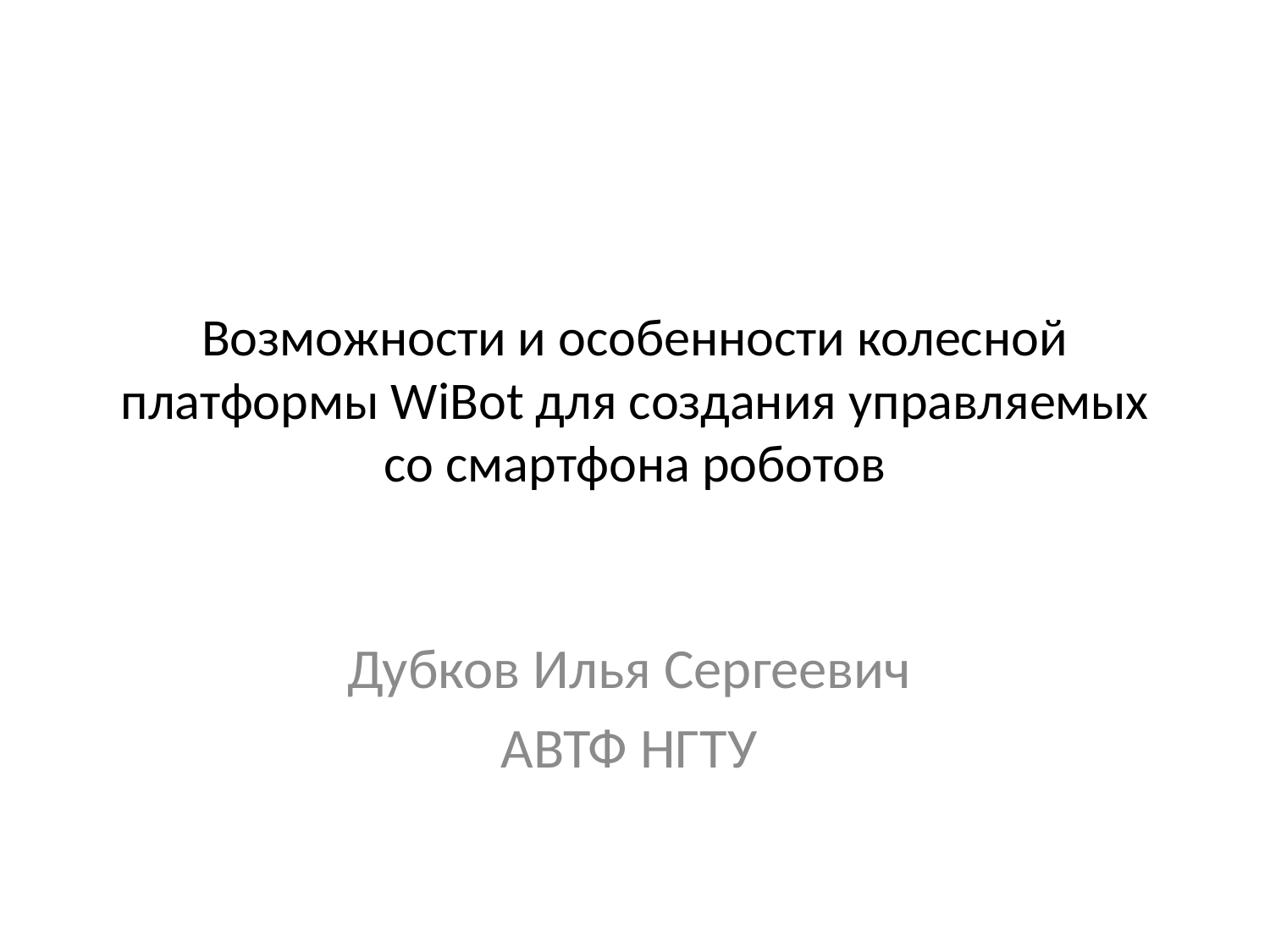

# Возможности и особенности колесной платформы WiBot для создания управляемых со смартфона роботов
Дубков Илья Сергеевич
АВТФ НГТУ